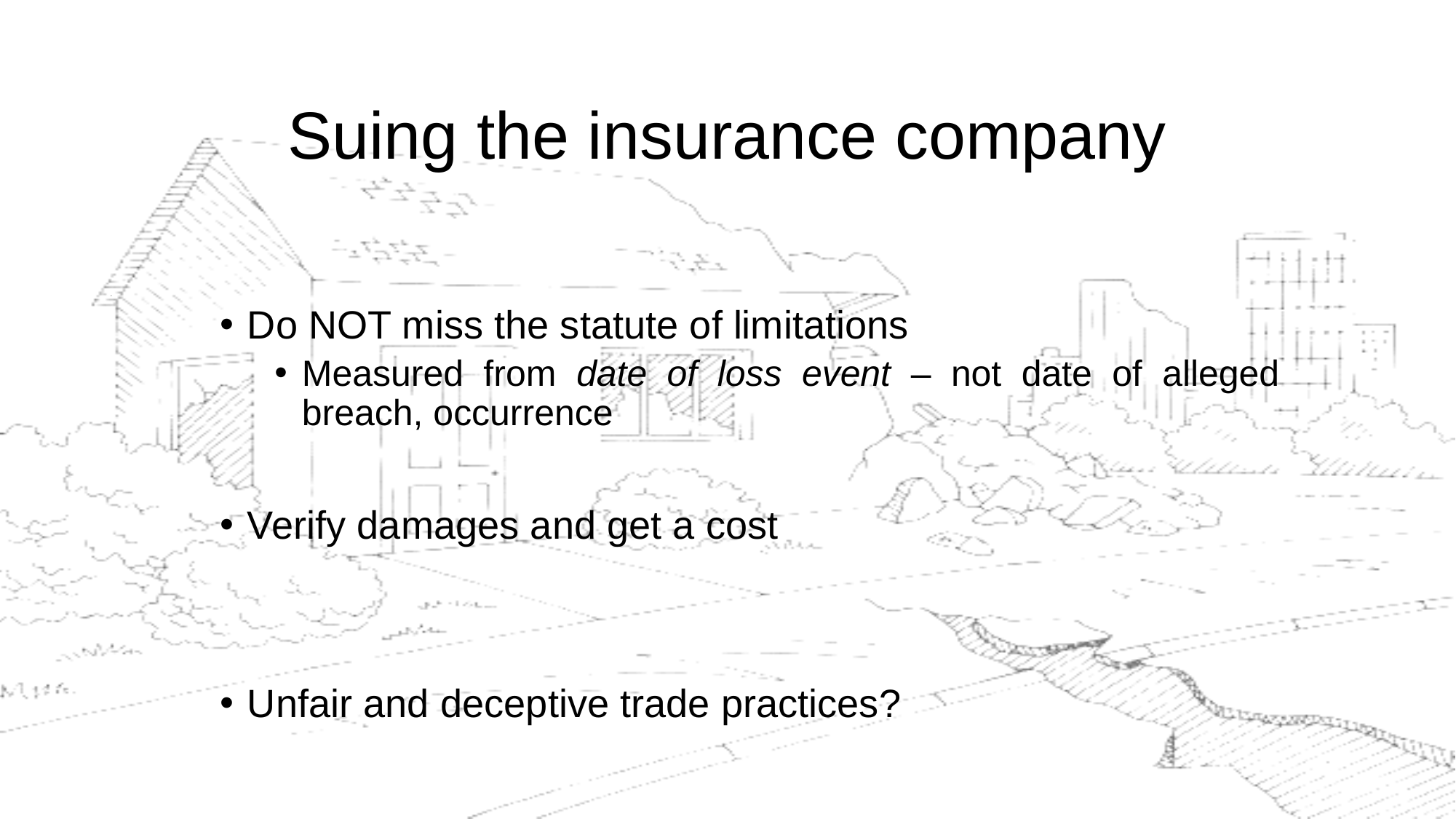

# Suing the insurance company
ff
Do NOT miss the statute of limitations
Measured from date of loss event – not date of alleged breach, occurrence

Verify damages and get a cost

Unfair and deceptive trade practices?